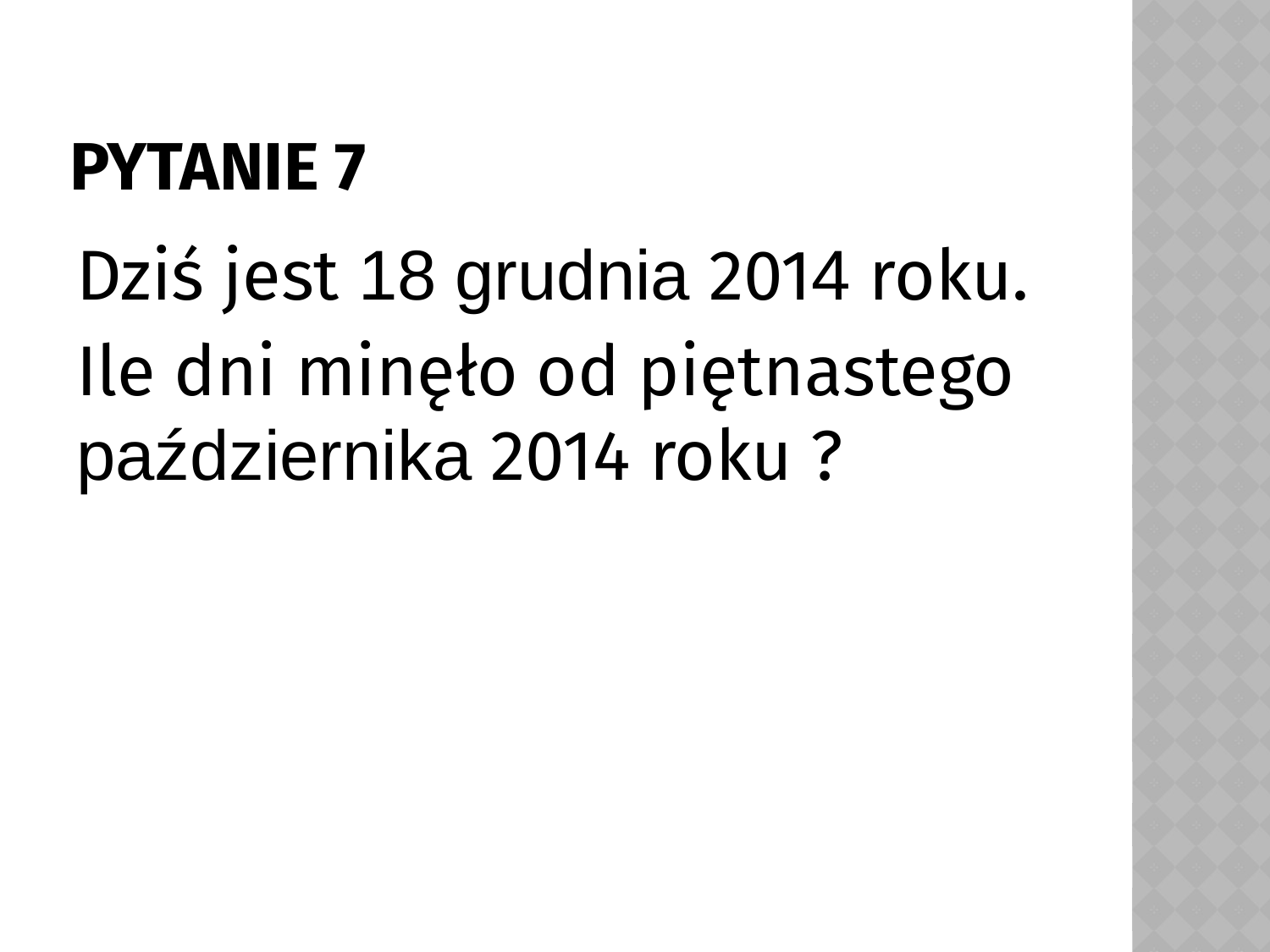

# Pytanie 7
Dziś jest 18 grudnia 2014 roku.
Ile dni minęło od piętnastego października 2014 roku ?